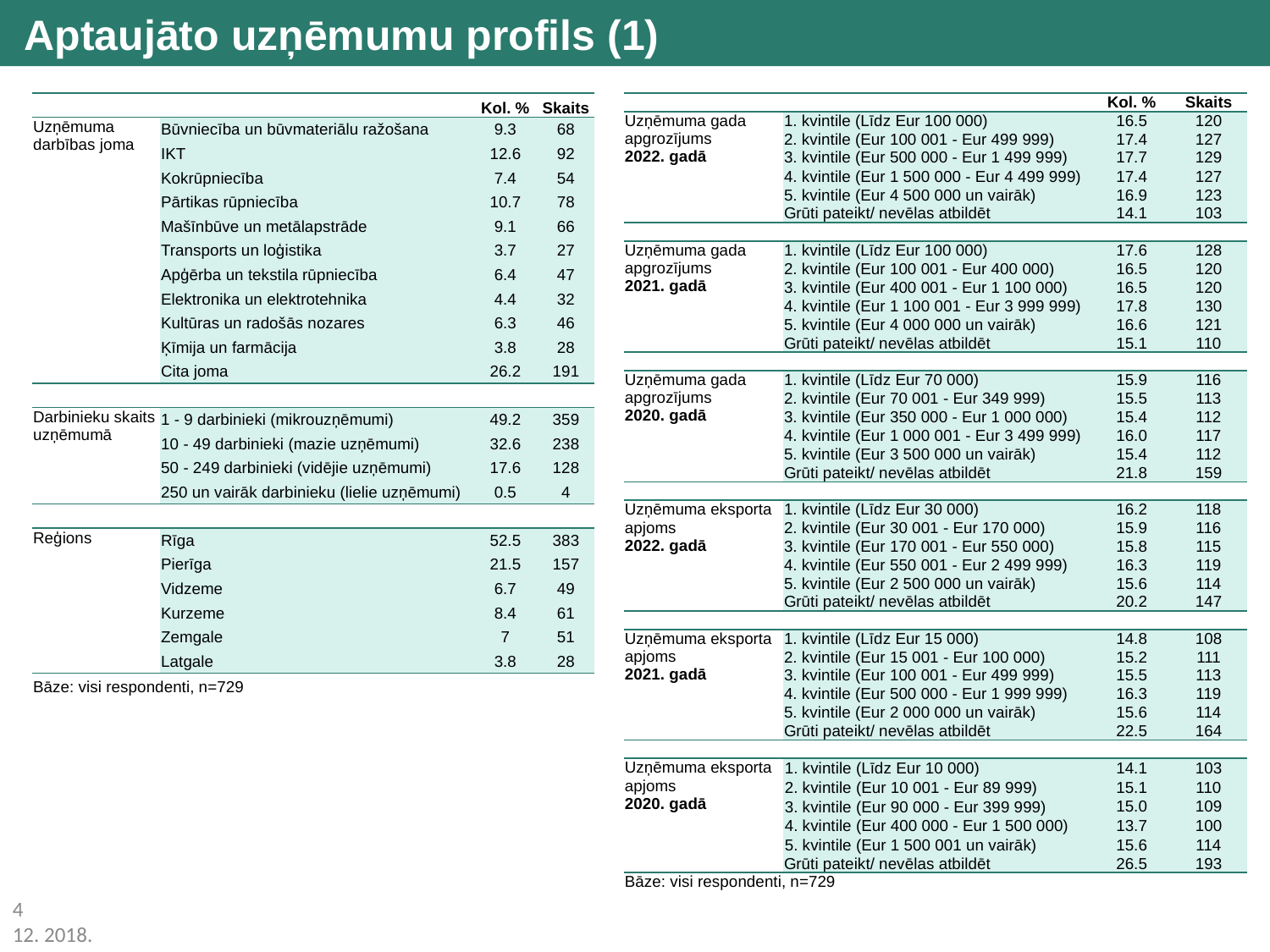

Aptaujāto uzņēmumu profils (1)
|  |  | Kol. % | Skaits |
| --- | --- | --- | --- |
| Uzņēmuma darbības joma | Būvniecība un būvmateriālu ražošana | 9.3 | 68 |
|  | IKT | 12.6 | 92 |
|  | Kokrūpniecība | 7.4 | 54 |
|  | Pārtikas rūpniecība | 10.7 | 78 |
|  | Mašīnbūve un metālapstrāde | 9.1 | 66 |
|  | Transports un loģistika | 3.7 | 27 |
|  | Apģērba un tekstila rūpniecība | 6.4 | 47 |
|  | Elektronika un elektrotehnika | 4.4 | 32 |
|  | Kultūras un radošās nozares | 6.3 | 46 |
|  | Ķīmija un farmācija | 3.8 | 28 |
|  | Cita joma | 26.2 | 191 |
|  |  |  |  |
| Darbinieku skaits uzņēmumā | 1 - 9 darbinieki (mikrouzņēmumi) | 49.2 | 359 |
|  | 10 - 49 darbinieki (mazie uzņēmumi) | 32.6 | 238 |
|  | 50 - 249 darbinieki (vidējie uzņēmumi) | 17.6 | 128 |
|  | 250 un vairāk darbinieku (lielie uzņēmumi) | 0.5 | 4 |
|  |  |  |  |
| Reģions | Rīga | 52.5 | 383 |
|  | Pierīga | 21.5 | 157 |
|  | Vidzeme | 6.7 | 49 |
|  | Kurzeme | 8.4 | 61 |
|  | Zemgale | 7 | 51 |
|  | Latgale | 3.8 | 28 |
| Bāze: visi respondenti, n=729 |  |  |  |
|  |  | Kol. % | Skaits |
| --- | --- | --- | --- |
| Uzņēmuma gada apgrozījums 2022. gadā | 1. kvintile (Līdz Eur 100 000) | 16.5 | 120 |
|  | 2. kvintile (Eur 100 001 - Eur 499 999) | 17.4 | 127 |
|  | 3. kvintile (Eur 500 000 - Eur 1 499 999) | 17.7 | 129 |
|  | 4. kvintile (Eur 1 500 000 - Eur 4 499 999) | 17.4 | 127 |
|  | 5. kvintile (Eur 4 500 000 un vairāk) | 16.9 | 123 |
|  | Grūti pateikt/ nevēlas atbildēt | 14.1 | 103 |
|  |  |  |  |
| Uzņēmuma gada apgrozījums 2021. gadā | 1. kvintile (Līdz Eur 100 000) | 17.6 | 128 |
|  | 2. kvintile (Eur 100 001 - Eur 400 000) | 16.5 | 120 |
|  | 3. kvintile (Eur 400 001 - Eur 1 100 000) | 16.5 | 120 |
|  | 4. kvintile (Eur 1 100 001 - Eur 3 999 999) | 17.8 | 130 |
|  | 5. kvintile (Eur 4 000 000 un vairāk) | 16.6 | 121 |
|  | Grūti pateikt/ nevēlas atbildēt | 15.1 | 110 |
|  |  |  |  |
| Uzņēmuma gada apgrozījums 2020. gadā | 1. kvintile (Līdz Eur 70 000) | 15.9 | 116 |
|  | 2. kvintile (Eur 70 001 - Eur 349 999) | 15.5 | 113 |
|  | 3. kvintile (Eur 350 000 - Eur 1 000 000) | 15.4 | 112 |
|  | 4. kvintile (Eur 1 000 001 - Eur 3 499 999) | 16.0 | 117 |
|  | 5. kvintile (Eur 3 500 000 un vairāk) | 15.4 | 112 |
|  | Grūti pateikt/ nevēlas atbildēt | 21.8 | 159 |
|  |  |  |  |
| Uzņēmuma eksporta apjoms 2022. gadā | 1. kvintile (Līdz Eur 30 000) | 16.2 | 118 |
|  | 2. kvintile (Eur 30 001 - Eur 170 000) | 15.9 | 116 |
|  | 3. kvintile (Eur 170 001 - Eur 550 000) | 15.8 | 115 |
|  | 4. kvintile (Eur 550 001 - Eur 2 499 999) | 16.3 | 119 |
|  | 5. kvintile (Eur 2 500 000 un vairāk) | 15.6 | 114 |
|  | Grūti pateikt/ nevēlas atbildēt | 20.2 | 147 |
|  |  |  |  |
| Uzņēmuma eksporta apjoms 2021. gadā | 1. kvintile (Līdz Eur 15 000) | 14.8 | 108 |
|  | 2. kvintile (Eur 15 001 - Eur 100 000) | 15.2 | 111 |
|  | 3. kvintile (Eur 100 001 - Eur 499 999) | 15.5 | 113 |
|  | 4. kvintile (Eur 500 000 - Eur 1 999 999) | 16.3 | 119 |
|  | 5. kvintile (Eur 2 000 000 un vairāk) | 15.6 | 114 |
|  | Grūti pateikt/ nevēlas atbildēt | 22.5 | 164 |
|  |  |  |  |
| Uzņēmuma eksporta apjoms 2020. gadā | 1. kvintile (Līdz Eur 10 000) | 14.1 | 103 |
|  | 2. kvintile (Eur 10 001 - Eur 89 999) | 15.1 | 110 |
|  | 3. kvintile (Eur 90 000 - Eur 399 999) | 15.0 | 109 |
|  | 4. kvintile (Eur 400 000 - Eur 1 500 000) | 13.7 | 100 |
|  | 5. kvintile (Eur 1 500 001 un vairāk) | 15.6 | 114 |
|  | Grūti pateikt/ nevēlas atbildēt | 26.5 | 193 |
| Bāze: visi respondenti, n=729 |  |  |  |